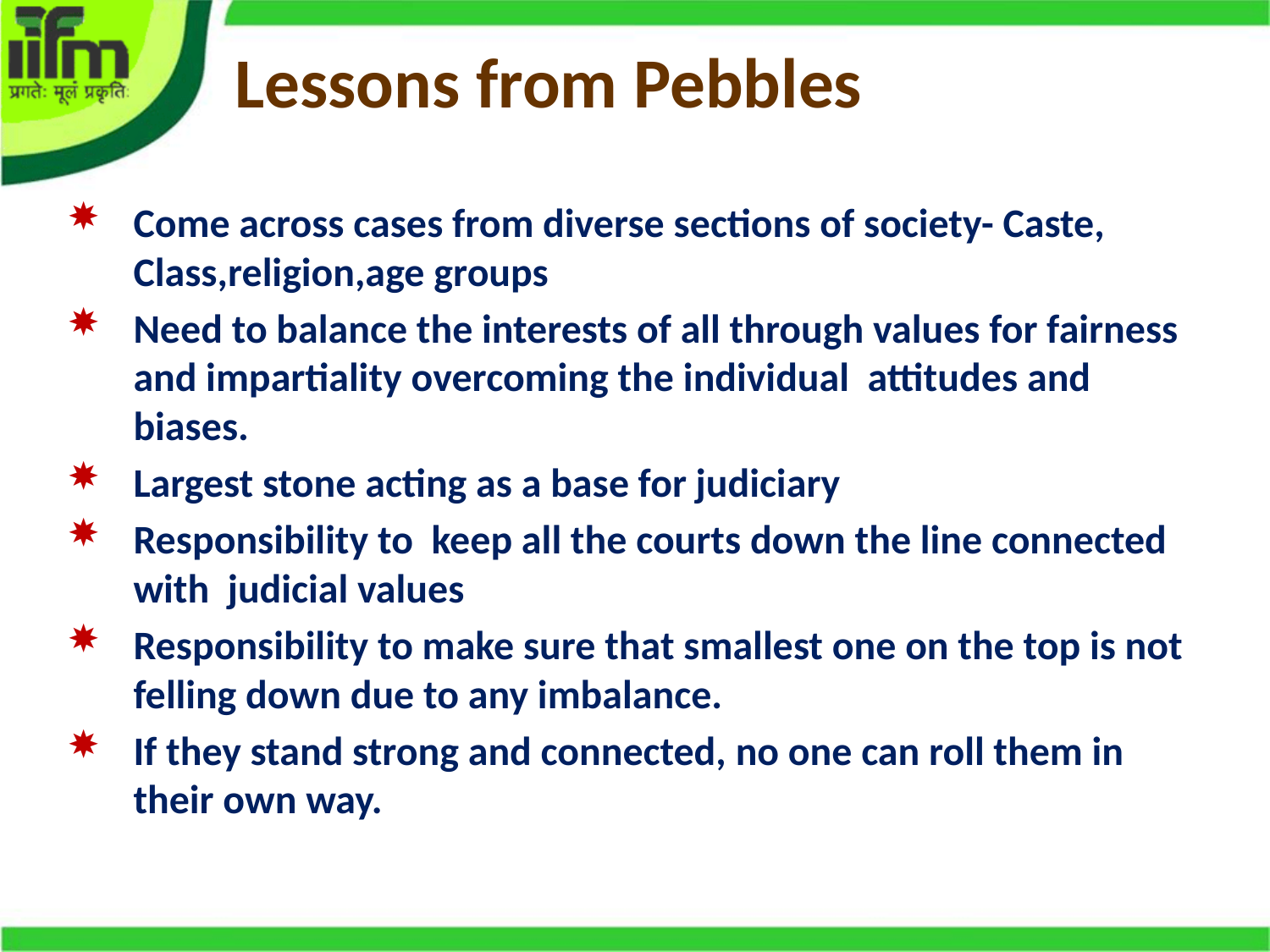

# Lessons from Pebbles
Come across cases from diverse sections of society- Caste, Class,religion,age groups
Need to balance the interests of all through values for fairness and impartiality overcoming the individual  attitudes and biases.
Largest stone acting as a base for judiciary
Responsibility to  keep all the courts down the line connected with  judicial values
Responsibility to make sure that smallest one on the top is not felling down due to any imbalance.
If they stand strong and connected, no one can roll them in their own way.